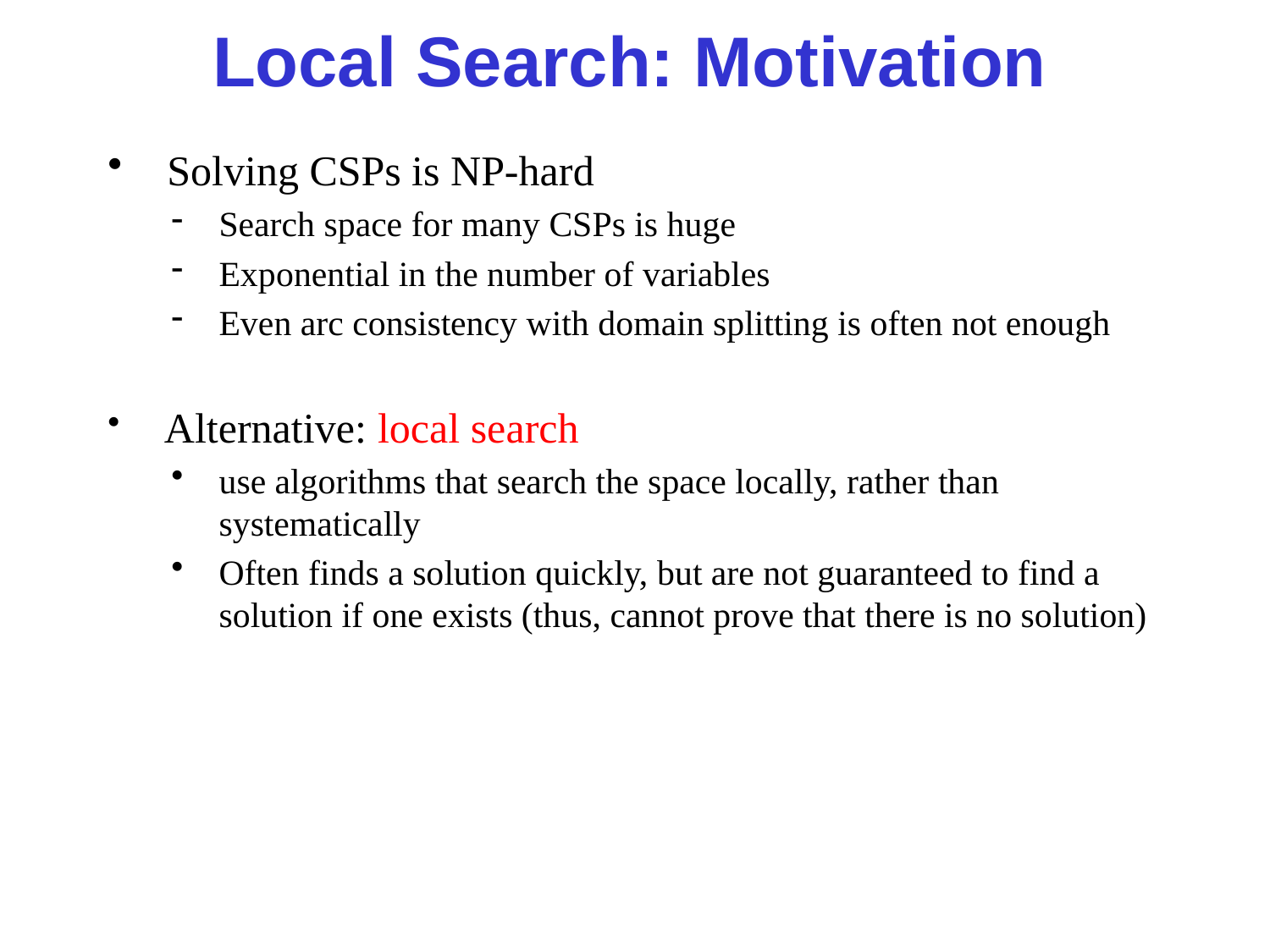

# Local Search: Motivation
 Solving CSPs is NP-hard
Search space for many CSPs is huge
Exponential in the number of variables
Even arc consistency with domain splitting is often not enough

 Alternative: local search
use algorithms that search the space locally, rather than systematically
Often finds a solution quickly, but are not guaranteed to find a solution if one exists (thus, cannot prove that there is no solution)